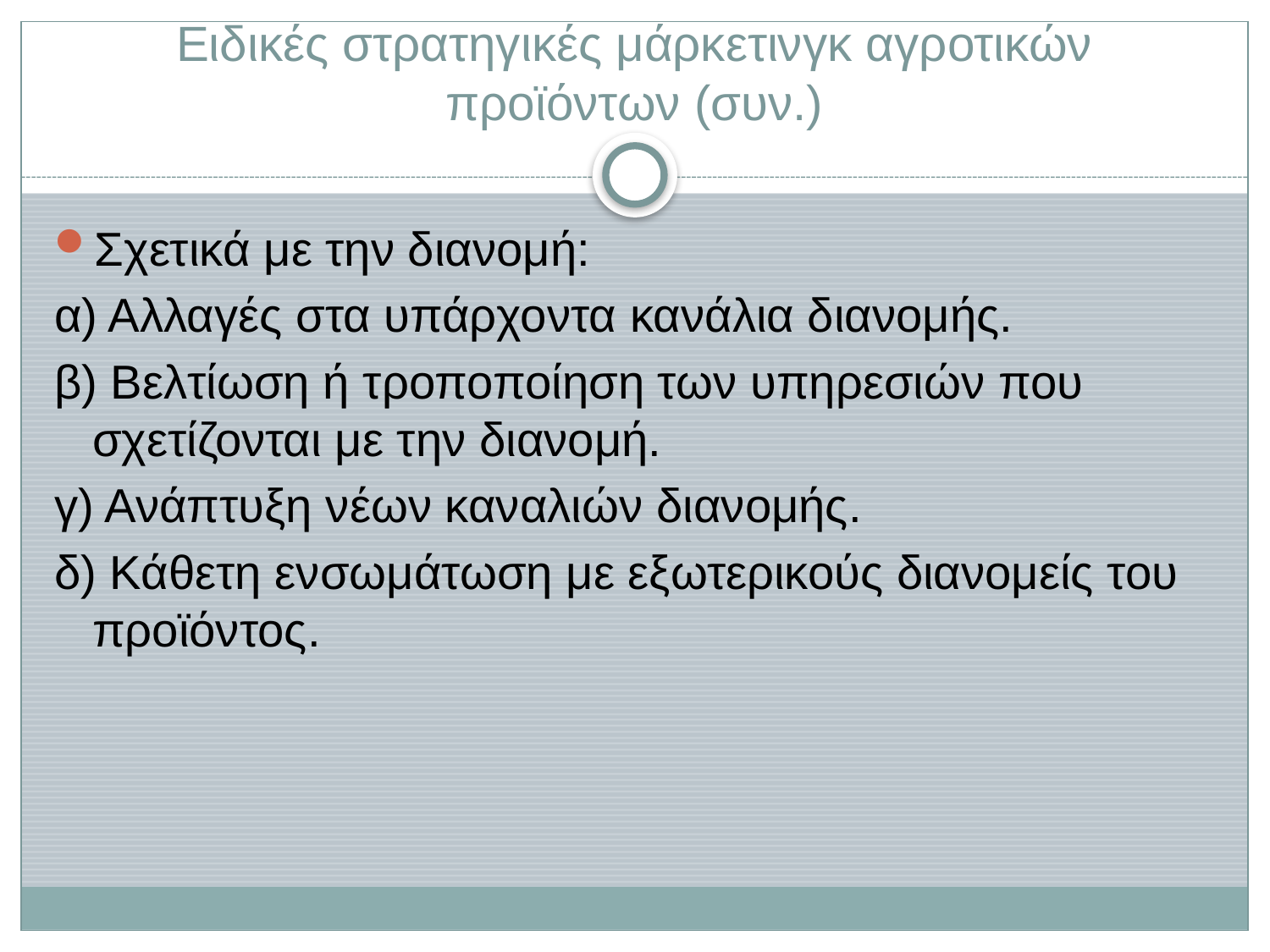

# Ειδικές στρατηγικές μάρκετινγκ αγροτικών προϊόντων (συν.)
Σχετικά με την διανομή:
α) Αλλαγές στα υπάρχοντα κανάλια διανομής.
β) Βελτίωση ή τροποποίηση των υπηρεσιών που σχετίζονται με την διανομή.
γ) Ανάπτυξη νέων καναλιών διανομής.
δ) Κάθετη ενσωμάτωση με εξωτερικούς διανομείς του προϊόντος.